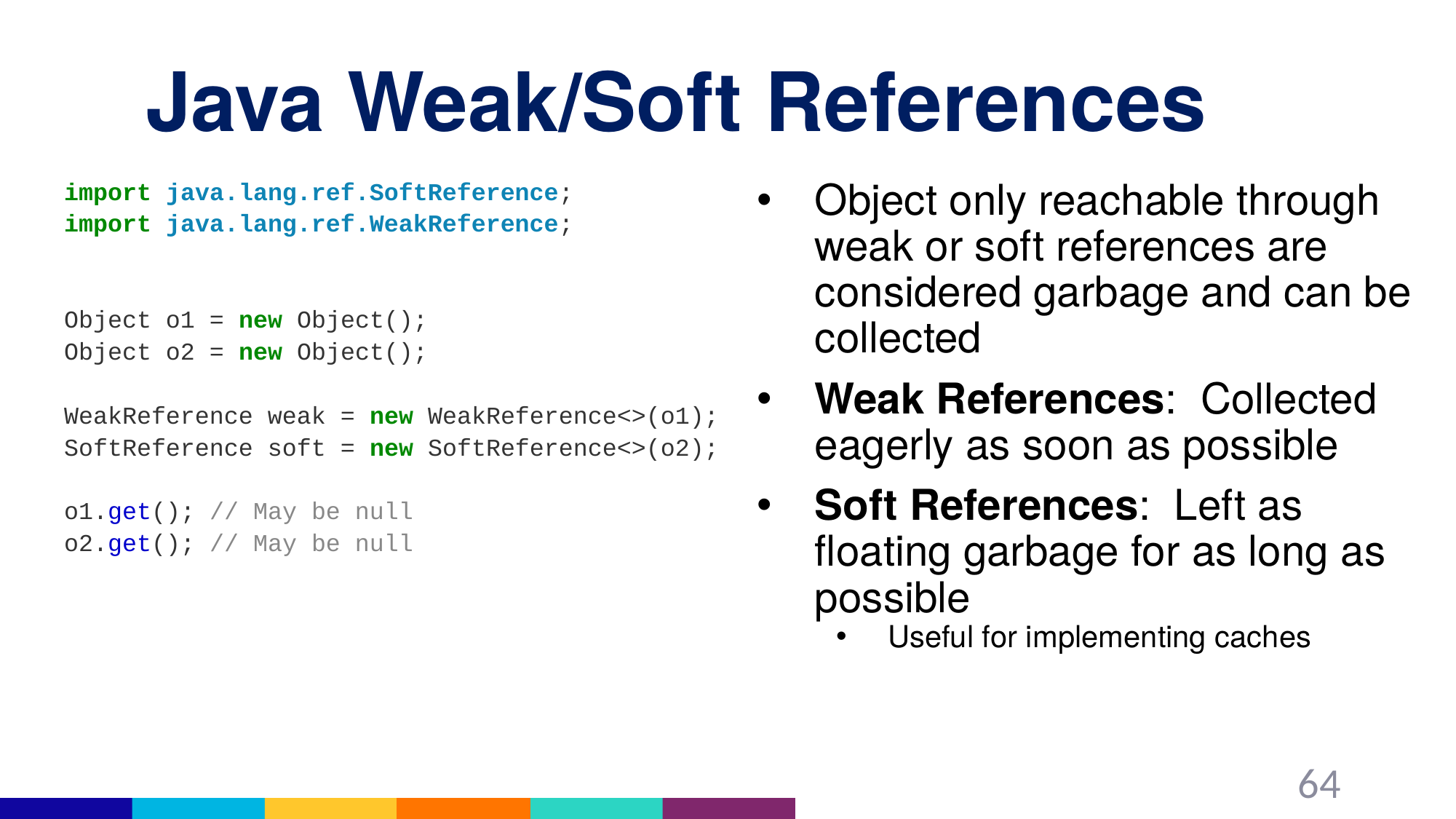

# Java Weak/Soft References
import java.lang.ref.SoftReference;
import java.lang.ref.WeakReference;

Object o1 = new Object();
Object o2 = new Object();

WeakReference weak = new WeakReference<>(o1);
SoftReference soft = new SoftReference<>(o2);

o1.get(); // May be null
o2.get(); // May be null

Object only reachable through weak or soft references are considered garbage and can be collected
Weak References:  Collected eagerly as soon as possible
Soft References:  Left as floating garbage for as long as possible
Useful for implementing caches
64